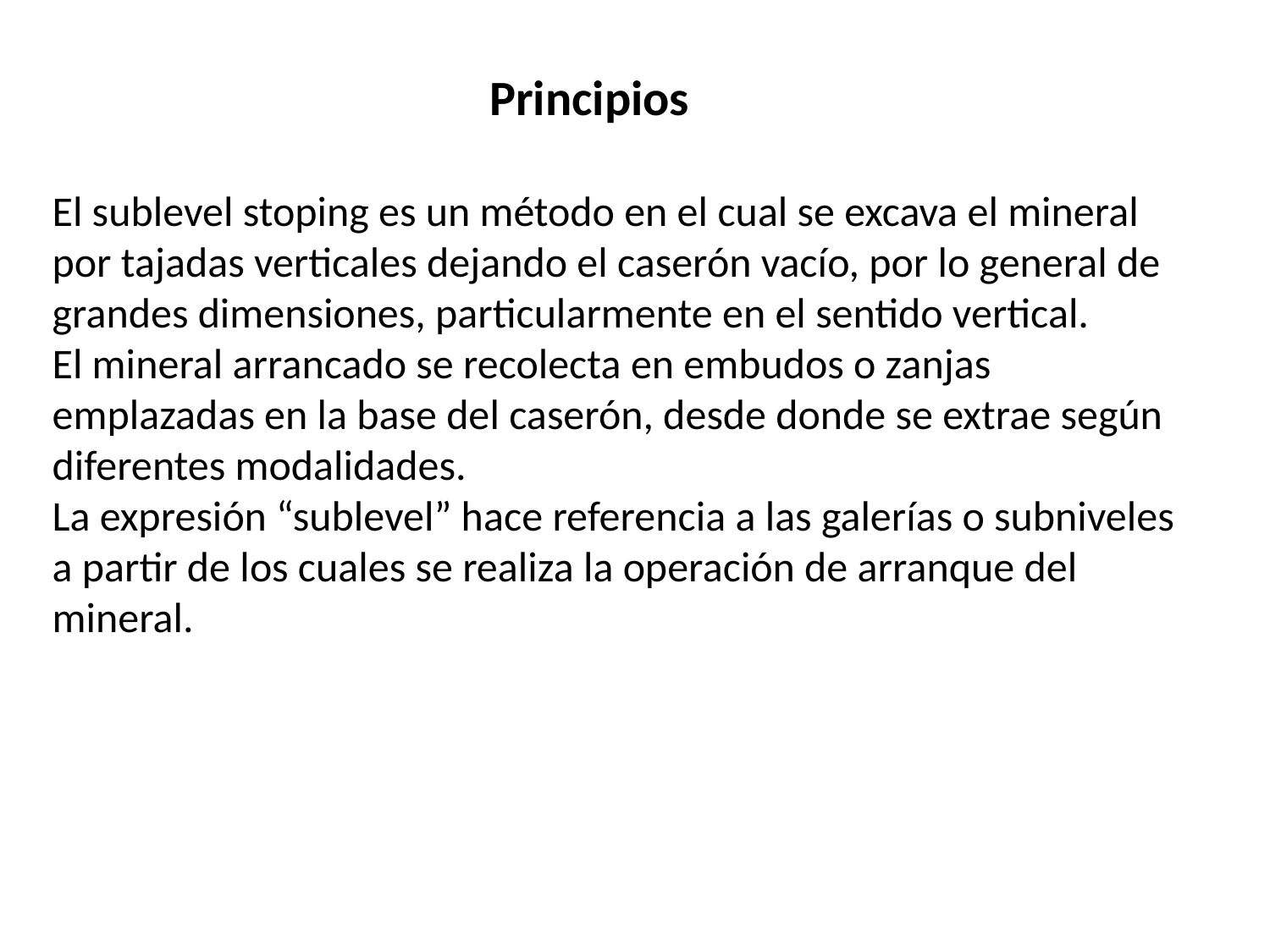

Principios

El sublevel stoping es un método en el cual se excava el mineral por tajadas verticales dejando el caserón vacío, por lo general de grandes dimensiones, particularmente en el sentido vertical.
El mineral arrancado se recolecta en embudos o zanjas emplazadas en la base del caserón, desde donde se extrae según diferentes modalidades.
La expresión “sublevel” hace referencia a las galerías o subniveles a partir de los cuales se realiza la operación de arranque del mineral.